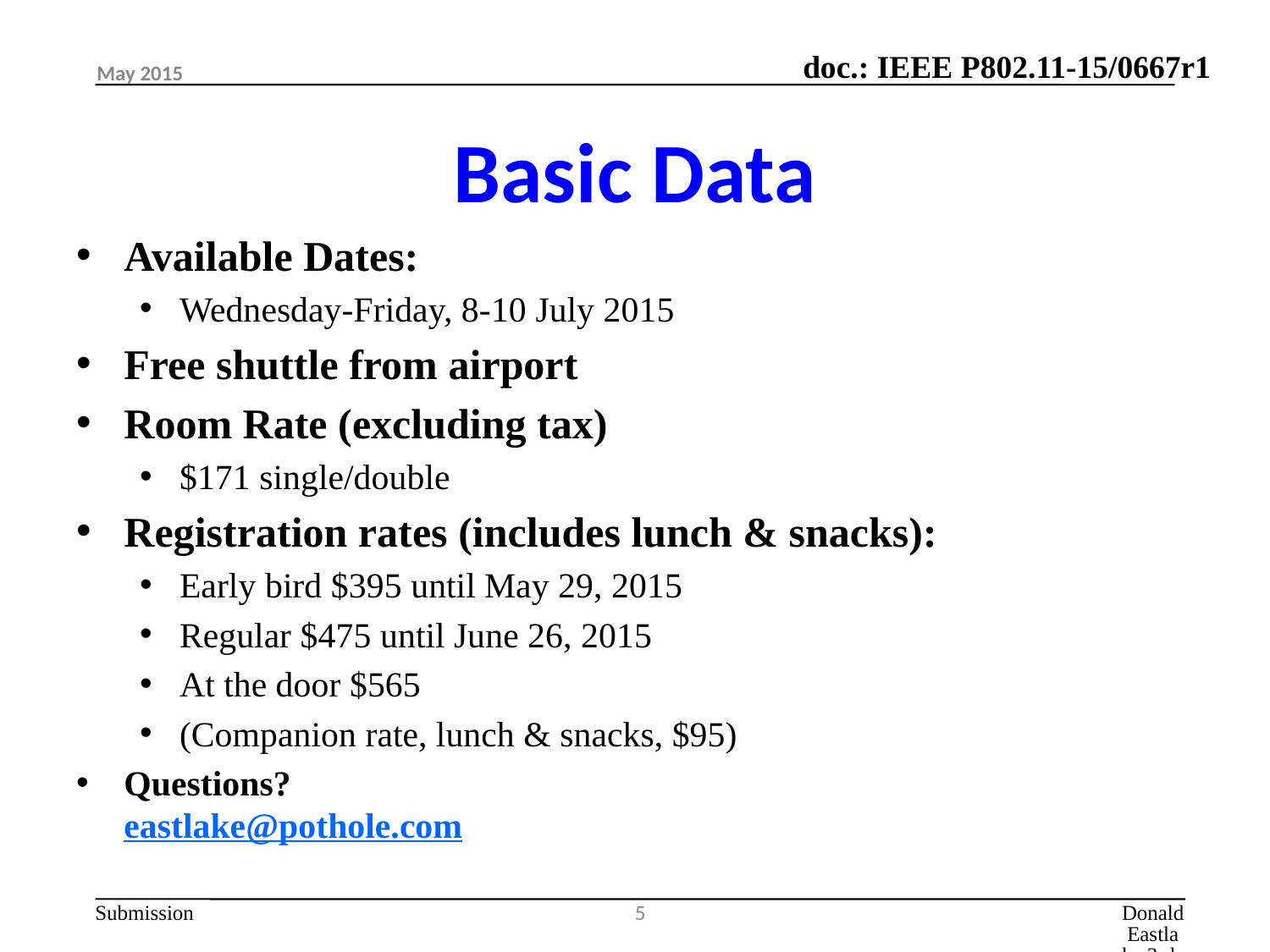

May 2015
# Basic Data
Available Dates:
Wednesday-Friday, 8-10 July 2015
Free shuttle from airport
Room Rate (excluding tax)
$171 single/double
Registration rates (includes lunch & snacks):
Early bird $395 until May 29, 2015
Regular $475 until June 26, 2015
At the door $565
(Companion rate, lunch & snacks, $95)
Questions?
eastlake@pothole.com

5
Donald Eastlake 3rd, Huawei Technologies